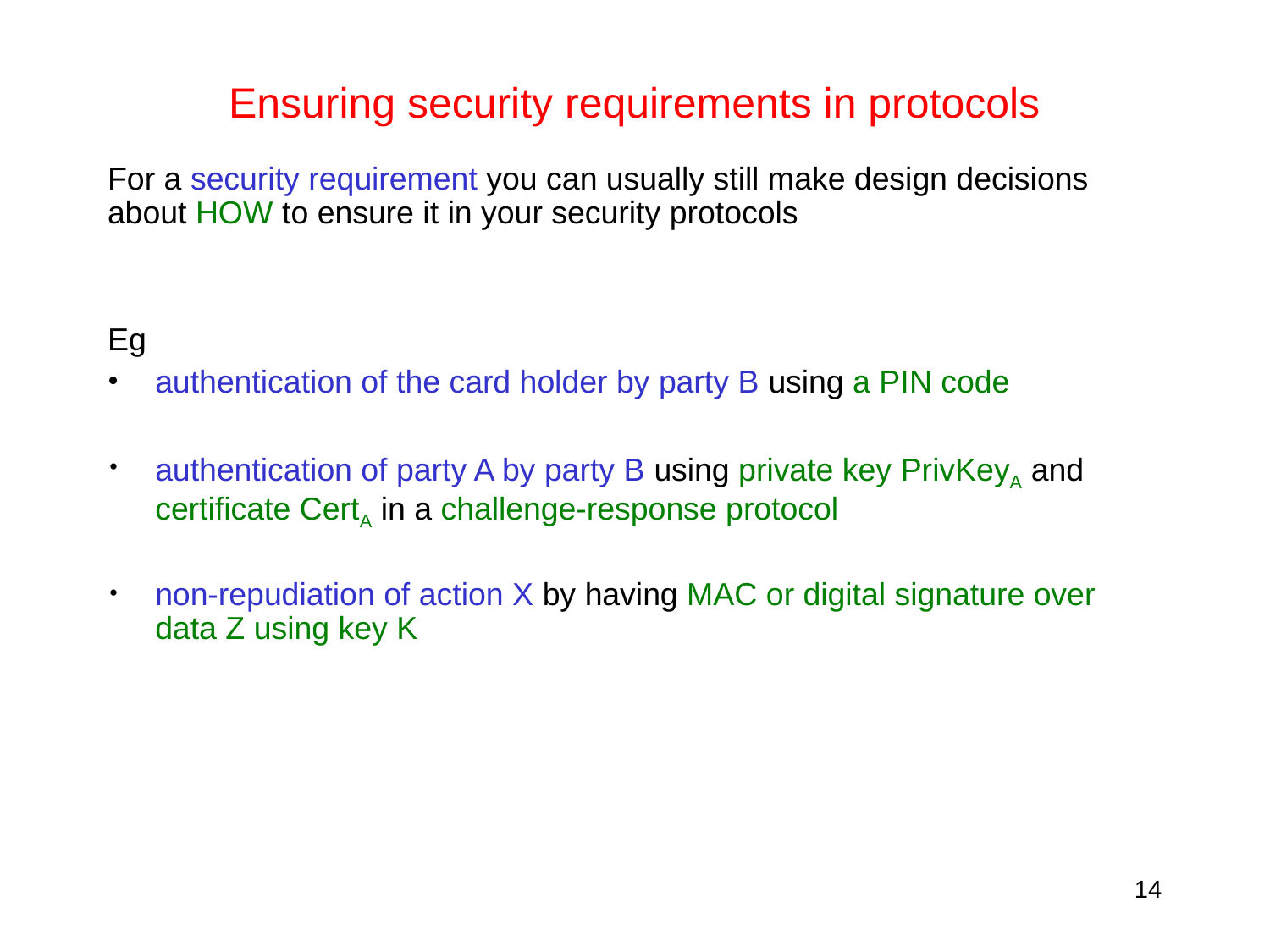

# Ensuring security requirements in protocols
For a security requirement you can usually still make design decisions about HOW to ensure it in your security protocols

Eg
authentication of the card holder by party B using a PIN code

authentication of party A by party B using private key PrivKeyA and certificate CertA in a challenge-response protocol

non-repudiation of action X by having MAC or digital signature over data Z using key K

14